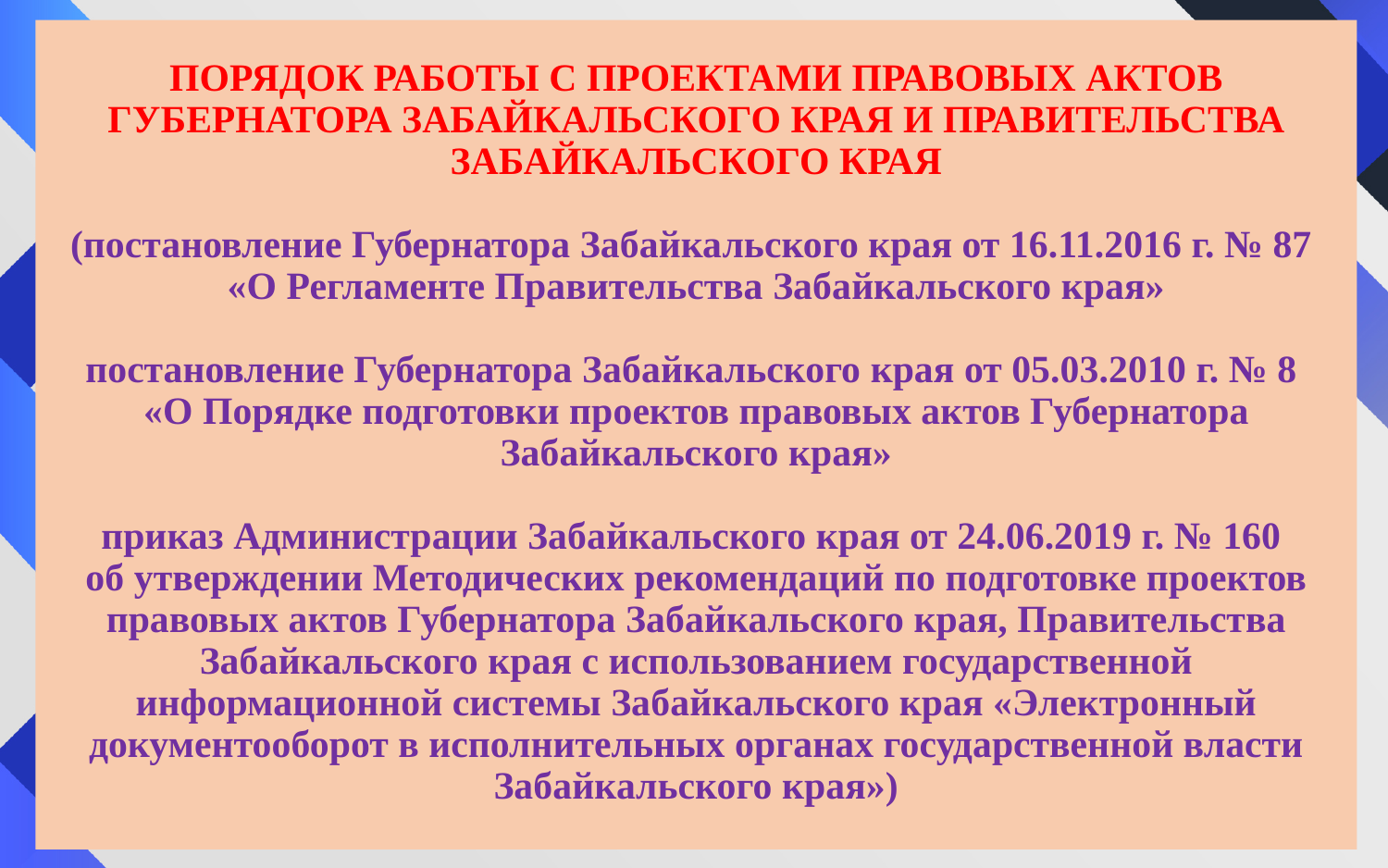

# ПОРЯДОК РАБОТЫ С ПРОЕКТАМИ ПРАВОВЫХ АКТОВ ГУБЕРНАТОРА ЗАБАЙКАЛЬСКОГО КРАЯ И ПРАВИТЕЛЬСТВА ЗАБАЙКАЛЬСКОГО КРАЯ (постановление Губернатора Забайкальского края от 16.11.2016 г. № 87 «О Регламенте Правительства Забайкальского края» постановление Губернатора Забайкальского края от 05.03.2010 г. № 8 «О Порядке подготовки проектов правовых актов Губернатора Забайкальского края» приказ Администрации Забайкальского края от 24.06.2019 г. № 160 об утверждении Методических рекомендаций по подготовке проектов правовых актов Губернатора Забайкальского края, Правительства Забайкальского края с использованием государственной информационной системы Забайкальского края «Электронный документооборот в исполнительных органах государственной власти Забайкальского края»)